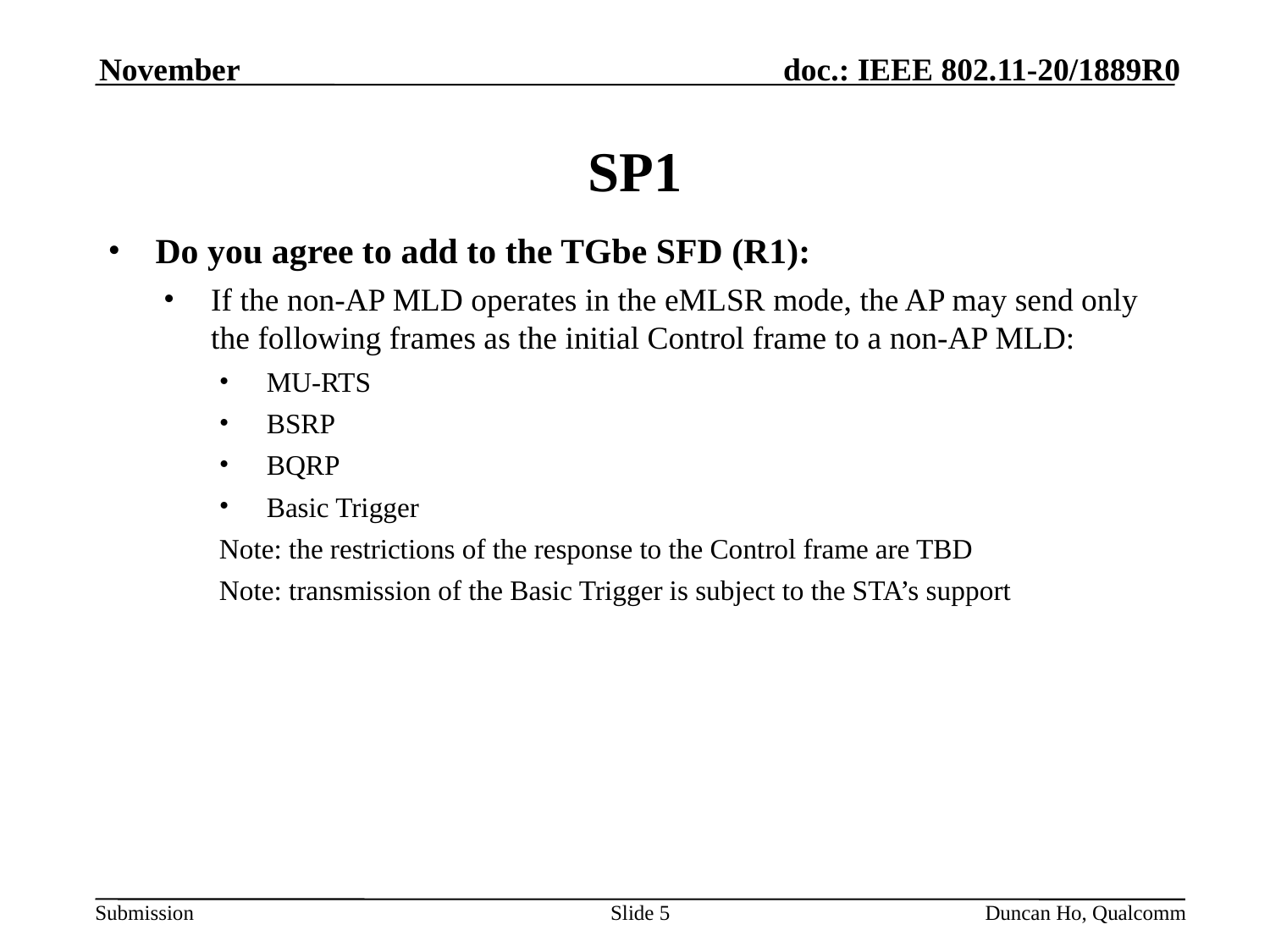

November
# SP1
Do you agree to add to the TGbe SFD (R1):
If the non-AP MLD operates in the eMLSR mode, the AP may send only the following frames as the initial Control frame to a non-AP MLD:
MU-RTS
BSRP
BQRP
Basic Trigger
Note: the restrictions of the response to the Control frame are TBD
Note: transmission of the Basic Trigger is subject to the STA’s support
Slide 5
Duncan Ho, Qualcomm